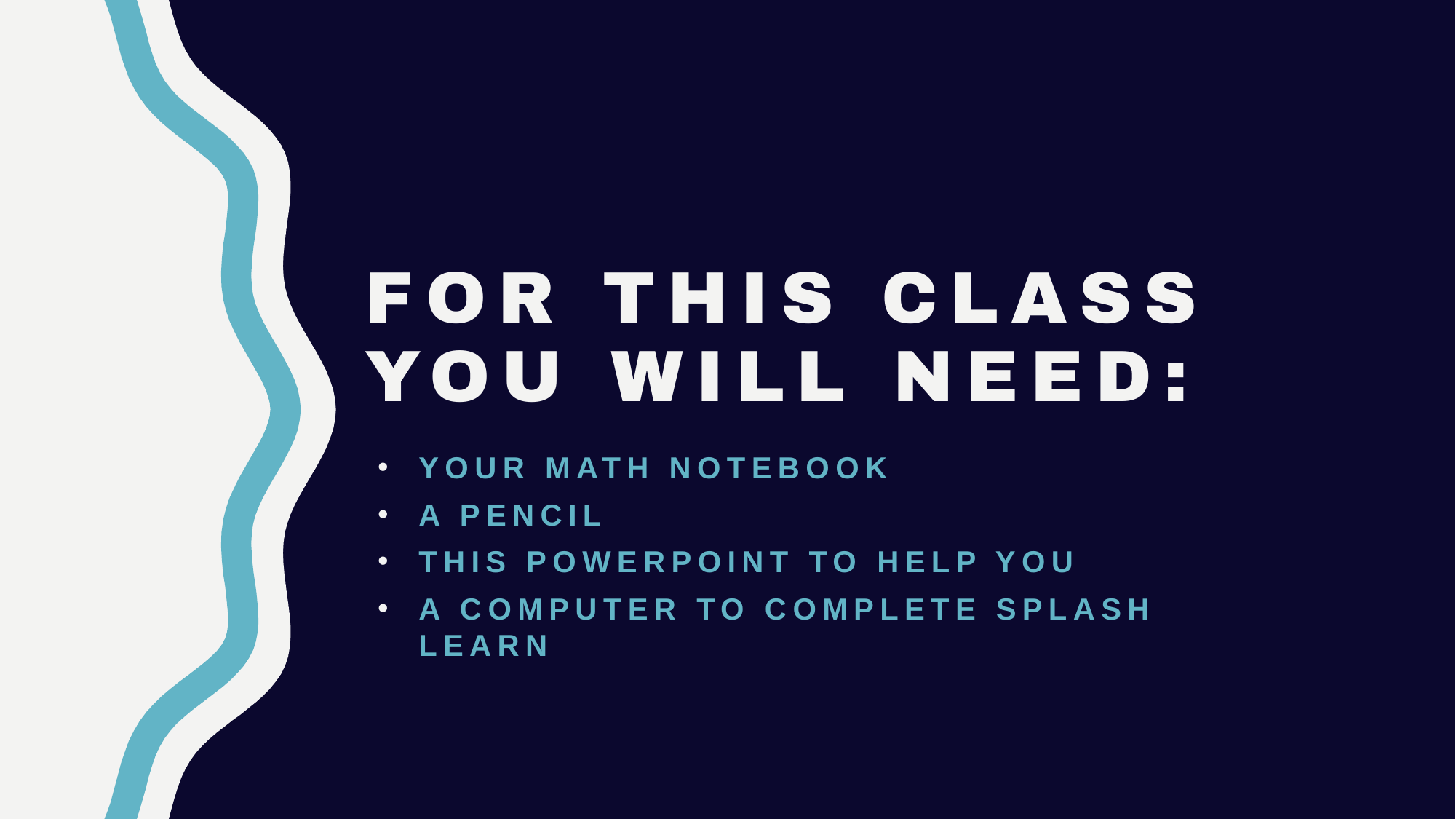

# For this class you will need:
Your math notebook
A pencil
This powerpoint to help you
A computer to complete splash learn